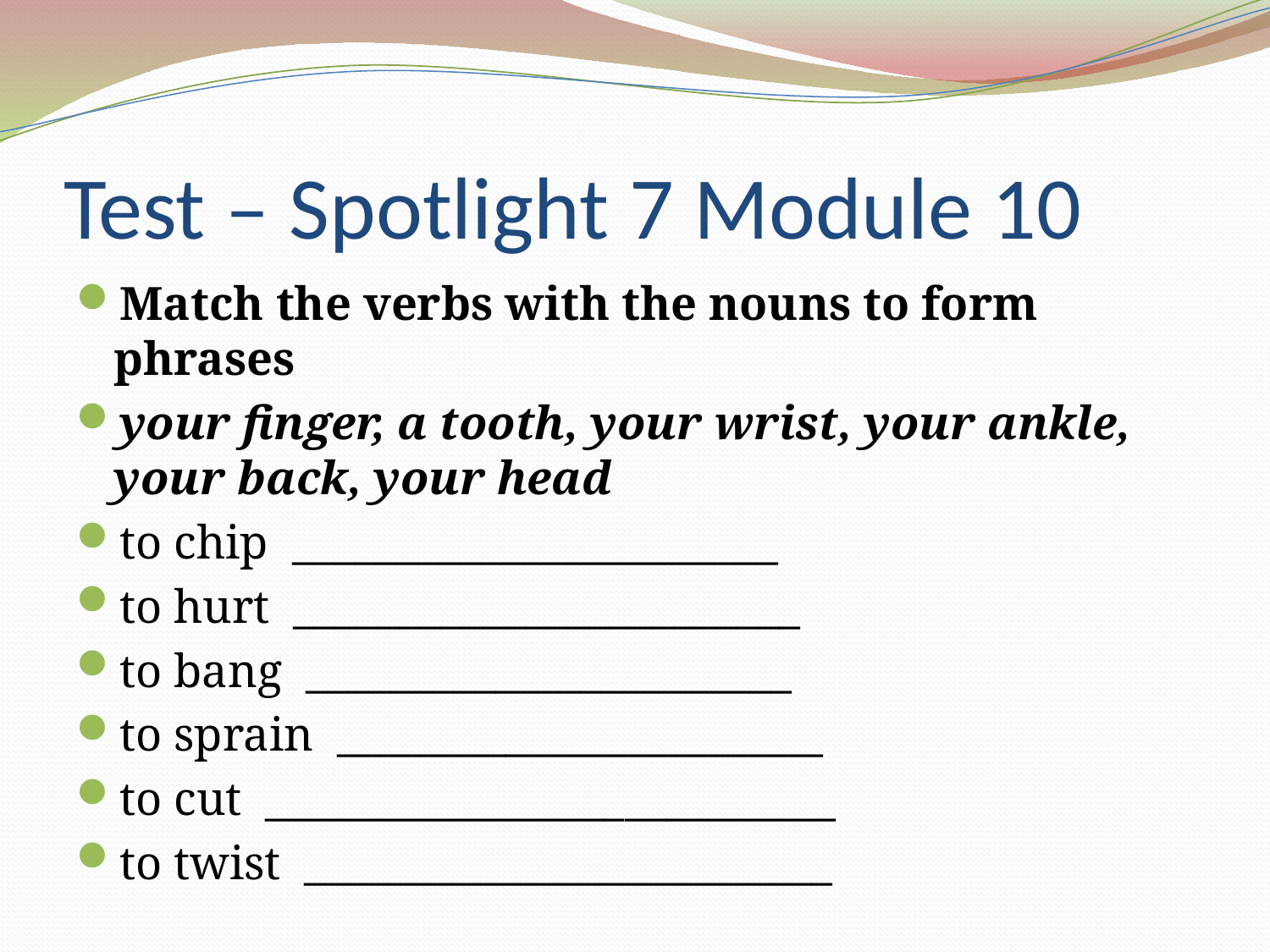

# Test – Spotlight 7 Module 10
Match the verbs with the nouns to form phrases
your finger, a tooth, your wrist, your ankle, your back, your head
to chip  _______________________
to hurt  ________________________
to bang  _______________________
to sprain  _______________________
to cut  ___________________________
to twist  _________________________